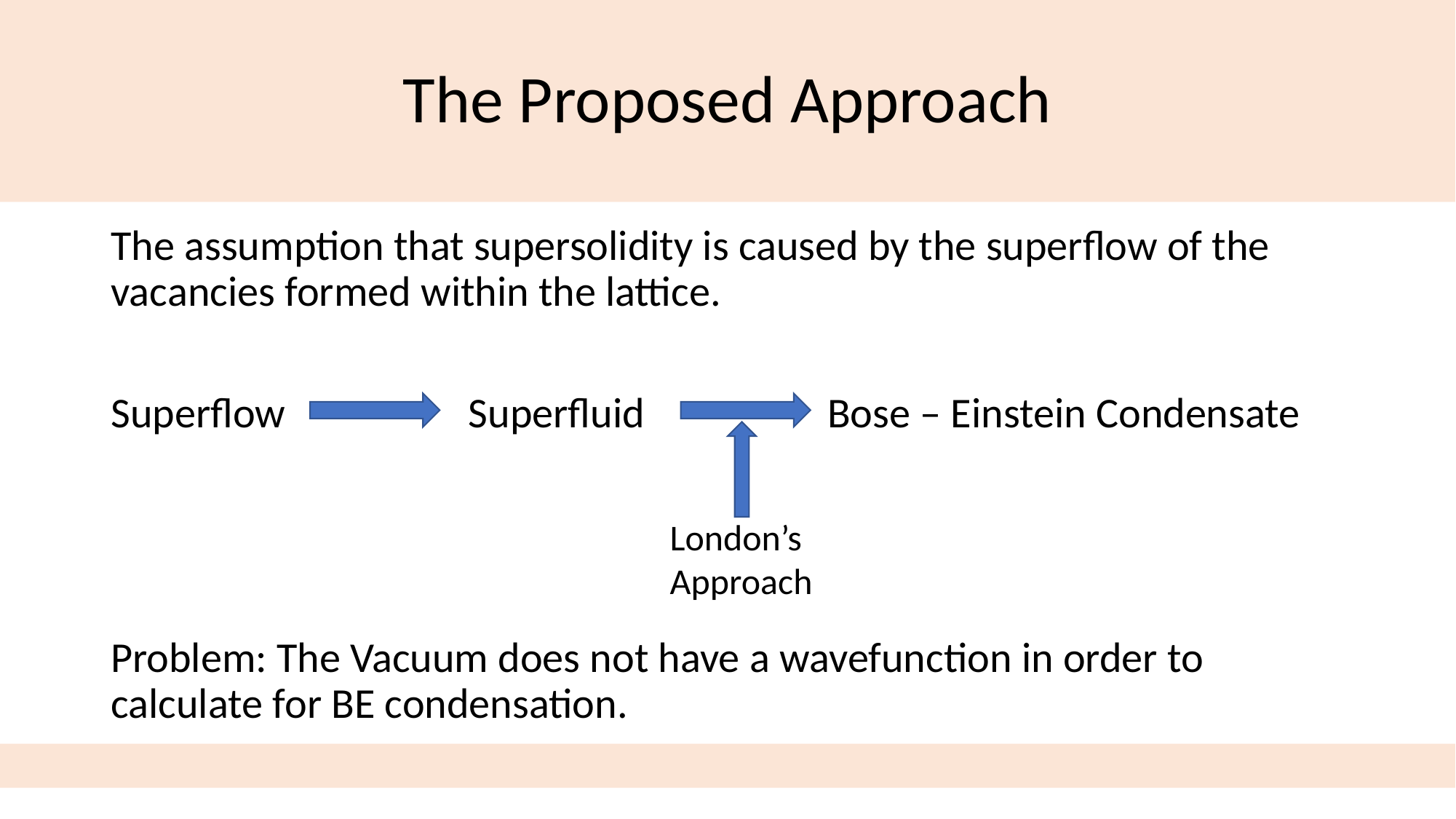

# The Proposed Approach
The assumption that supersolidity is caused by the superflow of the vacancies formed within the lattice.

Superflow                   Superfluid                   Bose – Einstein Condensate

Problem: The Vacuum does not have a wavefunction in order to calculate for BE condensation.

London’s Approach